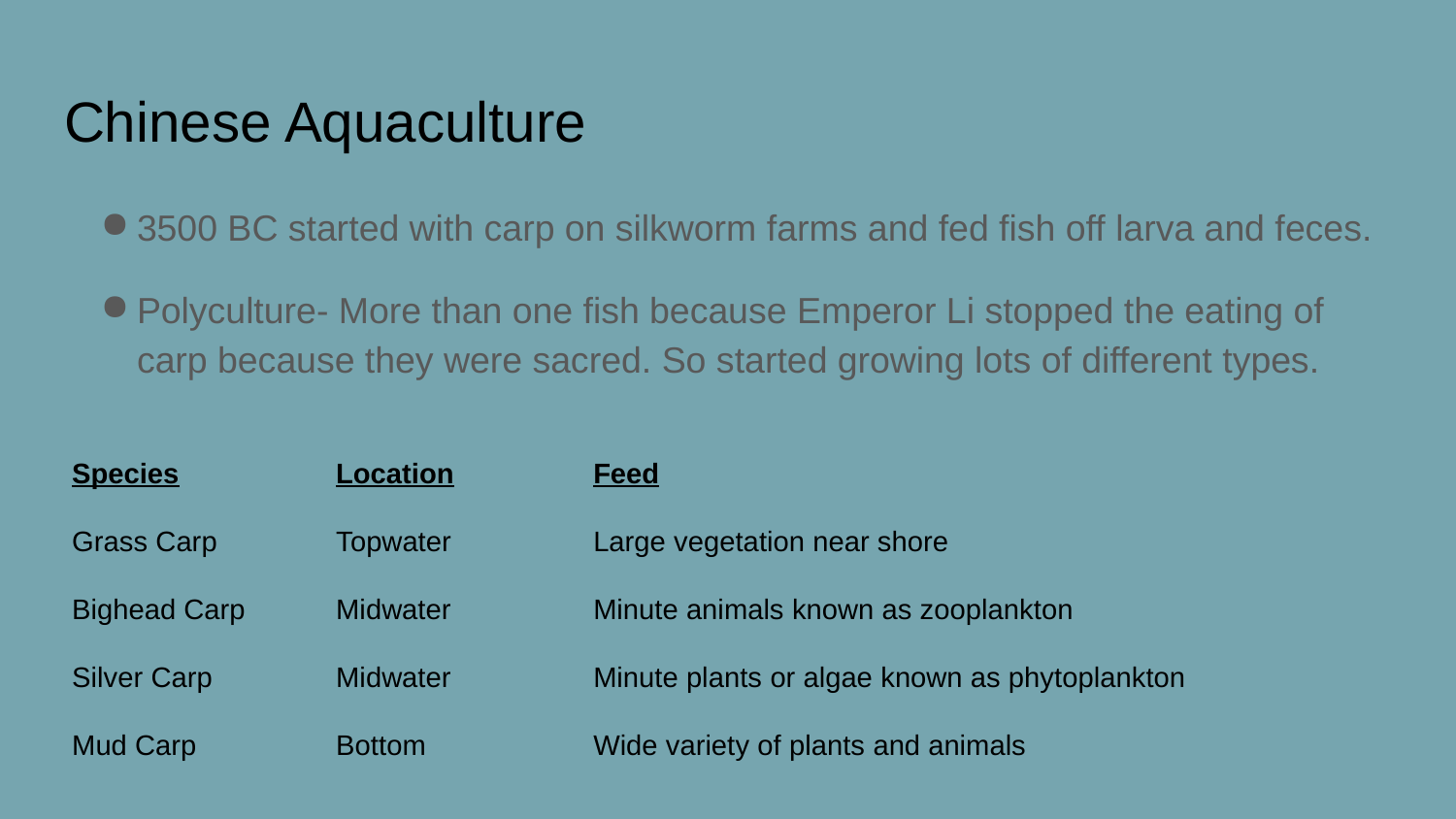

# Chinese Aquaculture
3500 BC started with carp on silkworm farms and fed fish off larva and feces.
Polyculture- More than one fish because Emperor Li stopped the eating of carp because they were sacred. So started growing lots of different types.

Species

Grass Carp

Bighead Carp

Silver Carp

Mud Carp
Location

Topwater

Midwater

Midwater

Bottom
Feed

Large vegetation near shore

Minute animals known as zooplankton

Minute plants or algae known as phytoplankton

Wide variety of plants and animals